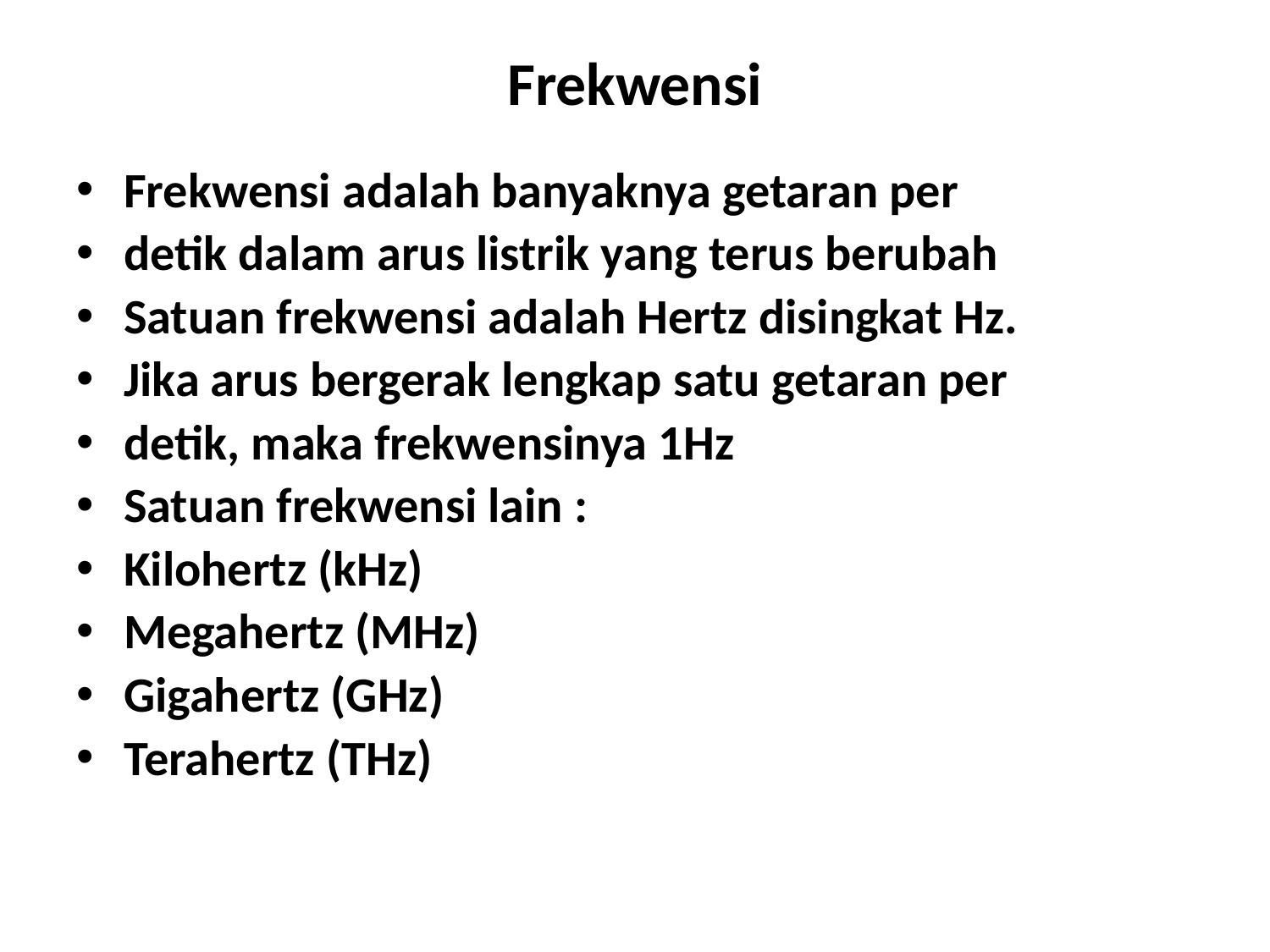

# Frekwensi
Frekwensi adalah banyaknya getaran per
detik dalam arus listrik yang terus berubah
Satuan frekwensi adalah Hertz disingkat Hz.
Jika arus bergerak lengkap satu getaran per
detik, maka frekwensinya 1Hz
Satuan frekwensi lain :
Kilohertz (kHz)
Megahertz (MHz)
Gigahertz (GHz)
Terahertz (THz)